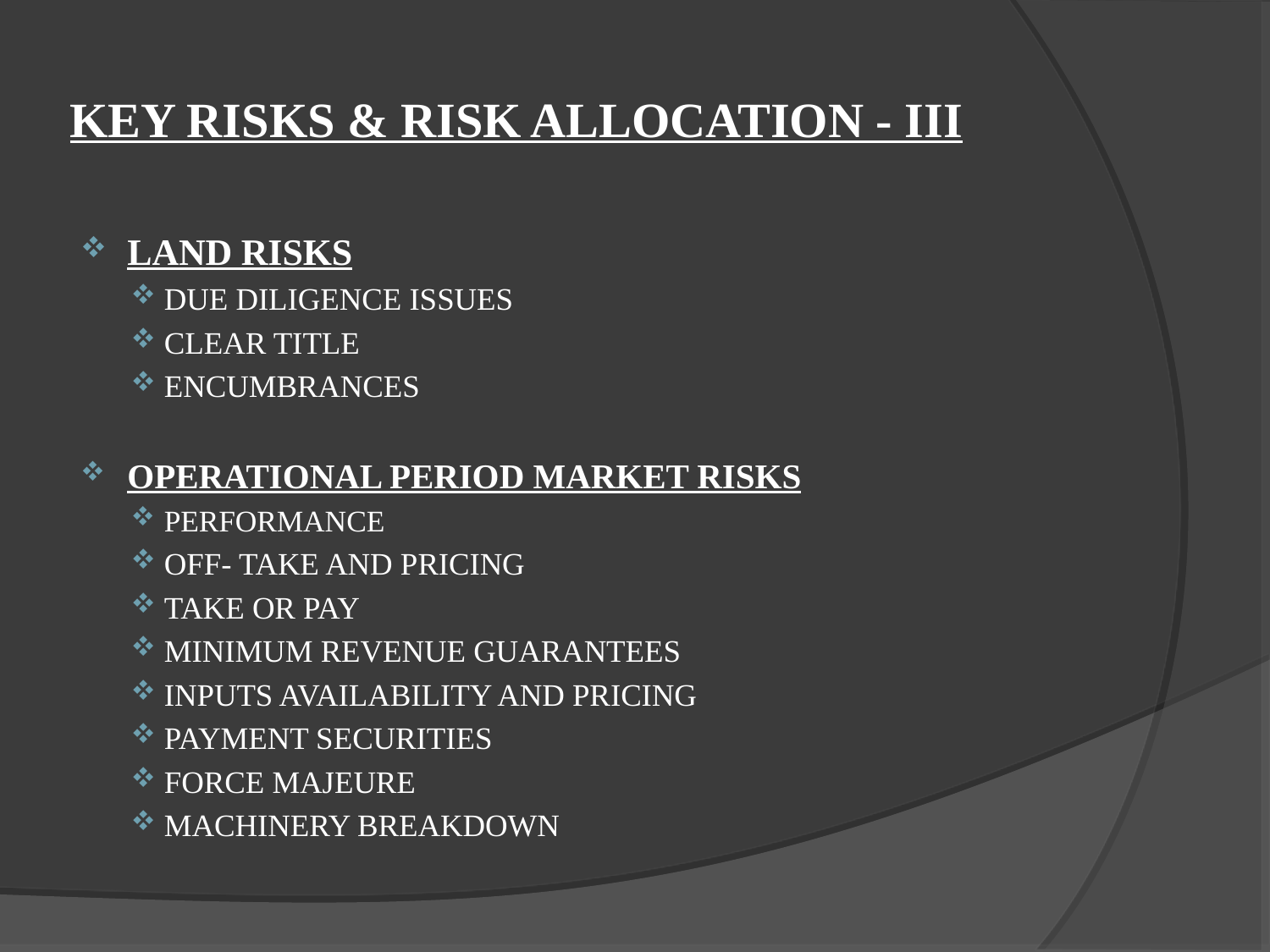

# Key Risks & Risk Allocation - III
Land Risks
Due Diligence Issues
Clear Title
Encumbrances

Operational Period Market Risks
Performance
Off- take and Pricing
Take or Pay
Minimum Revenue Guarantees
Inputs availability and Pricing
Payment Securities
Force Majeure
Machinery Breakdown